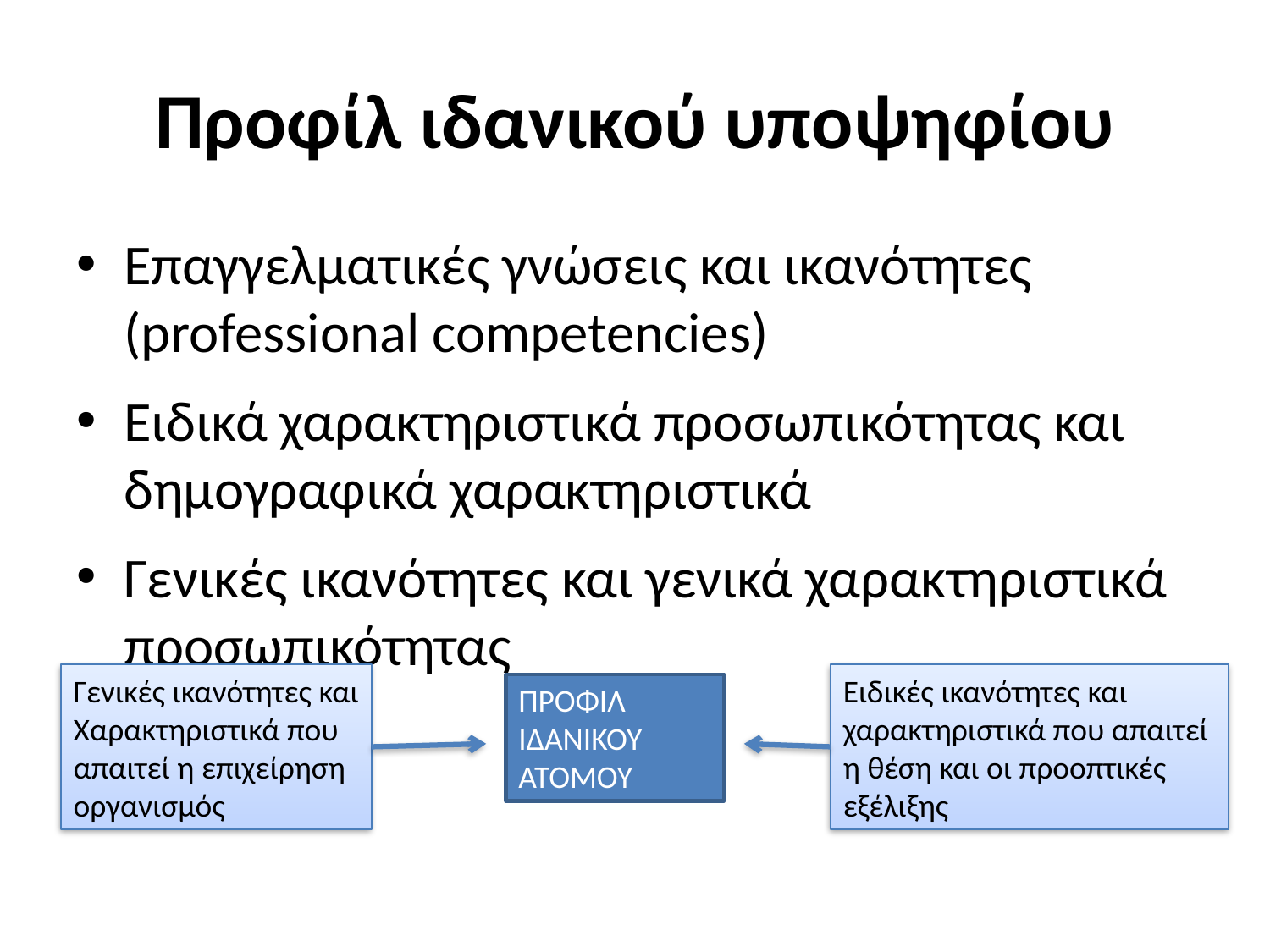

# Προφίλ ιδανικού υποψηφίου
Επαγγελματικές γνώσεις και ικανότητες (professional competencies)
Ειδικά χαρακτηριστικά προσωπικότητας και δημογραφικά χαρακτηριστικά
Γενικές ικανότητες και γενικά χαρακτηριστικά προσωπικότητας
Γενικές ικανότητες και
Χαρακτηριστικά που
απαιτεί η επιχείρηση
οργανισμός
Ειδικές ικανότητες και
χαρακτηριστικά που απαιτεί
η θέση και οι προοπτικές
εξέλιξης
ΠΡΟΦΙΛ ΙΔΑΝΙΚΟΥ ΑΤΟΜΟΥ